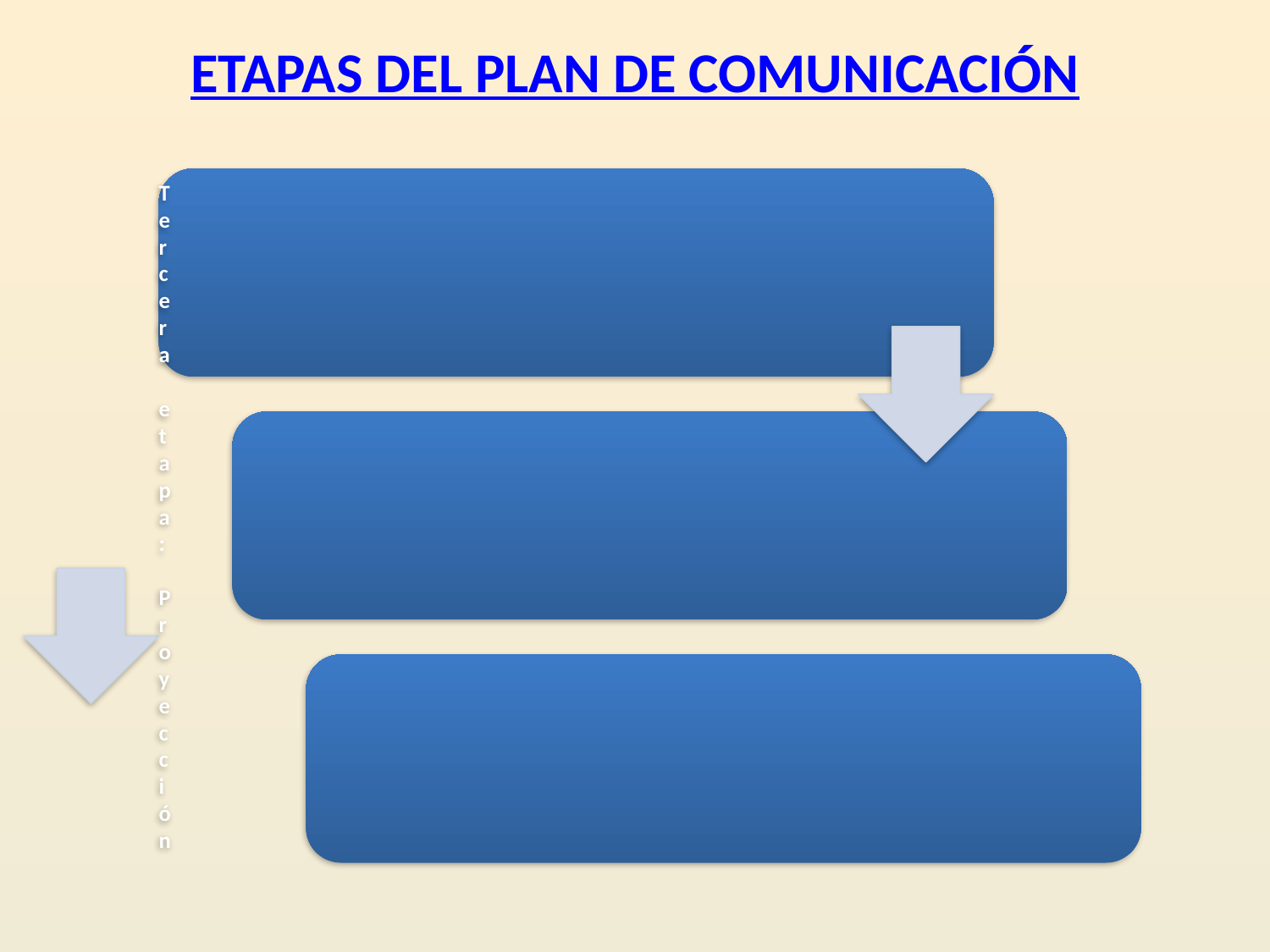

ETAPAS DEL PLAN DE COMUNICACIÓN
Tercera etapa: Proyección